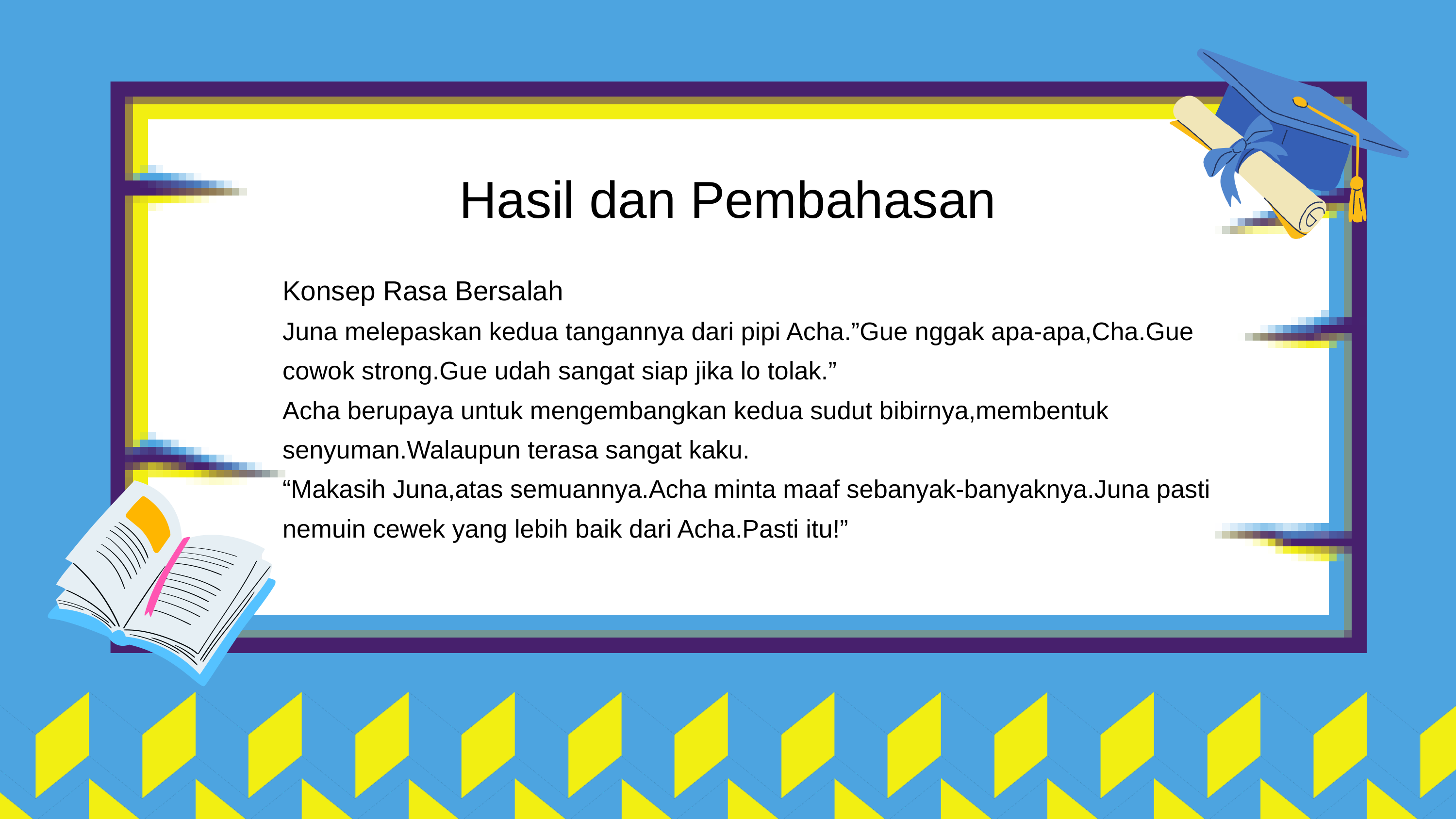

Hasil dan Pembahasan
Konsep Rasa Bersalah
Juna melepaskan kedua tangannya dari pipi Acha.”Gue nggak apa-apa,Cha.Gue cowok strong.Gue udah sangat siap jika lo tolak.”
Acha berupaya untuk mengembangkan kedua sudut bibirnya,membentuk senyuman.Walaupun terasa sangat kaku.
“Makasih Juna,atas semuannya.Acha minta maaf sebanyak-banyaknya.Juna pasti nemuin cewek yang lebih baik dari Acha.Pasti itu!”